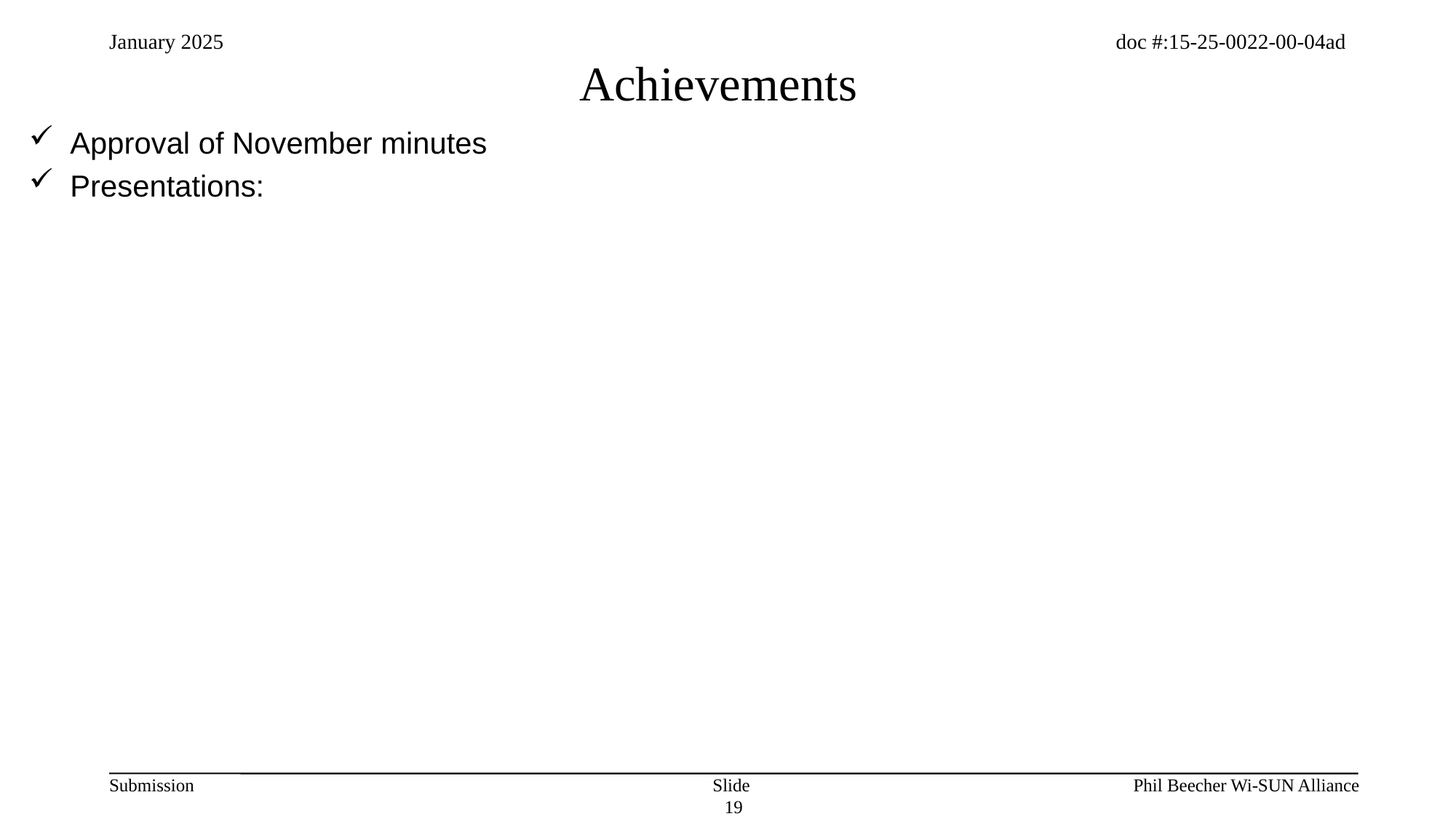

# Achievements
Approval of November minutes
Presentations:

Slide 19
Phil Beecher Wi-SUN Alliance